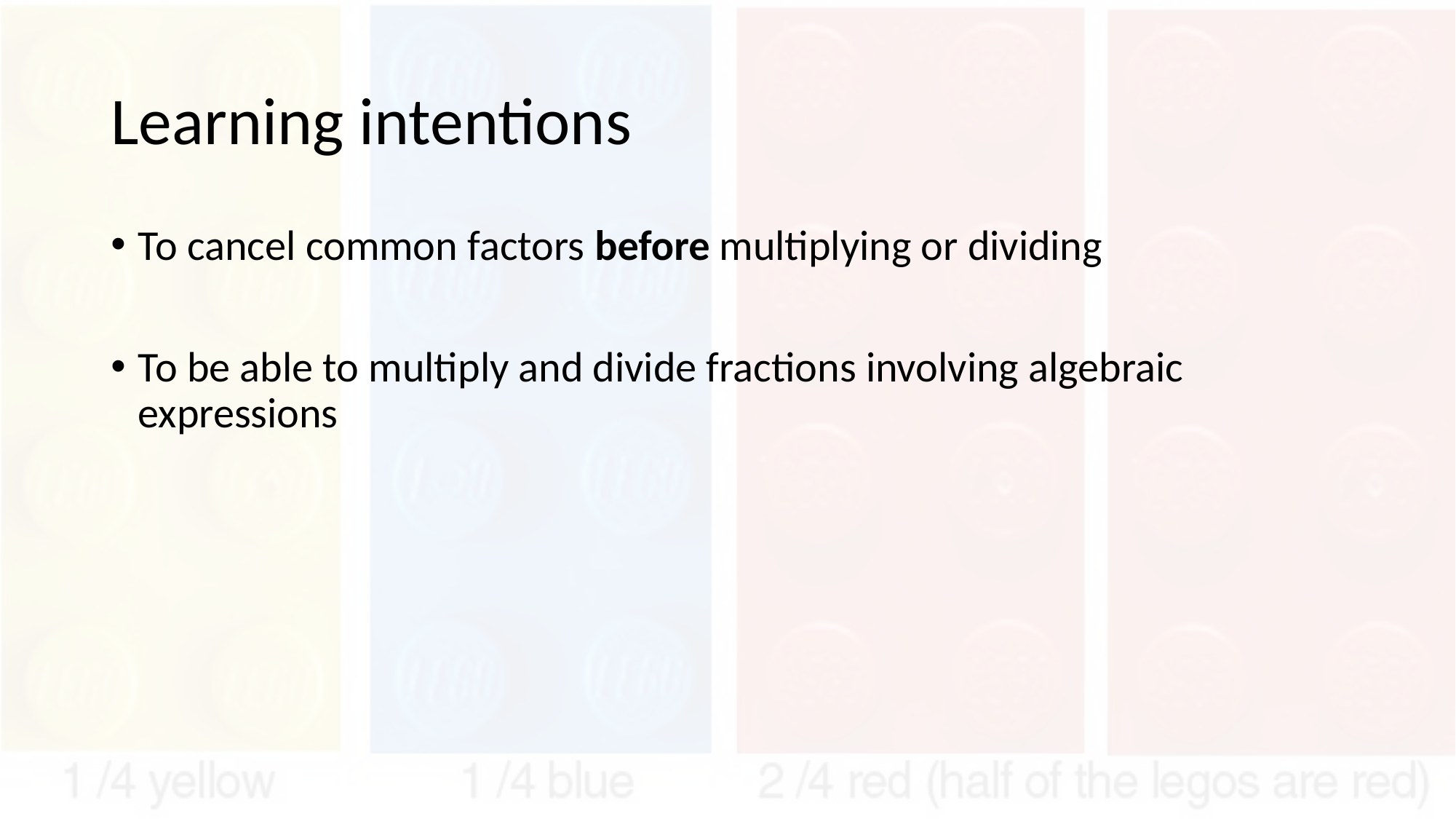

# Learning intentions
To cancel common factors before multiplying or dividing

To be able to multiply and divide fractions involving algebraic expressions